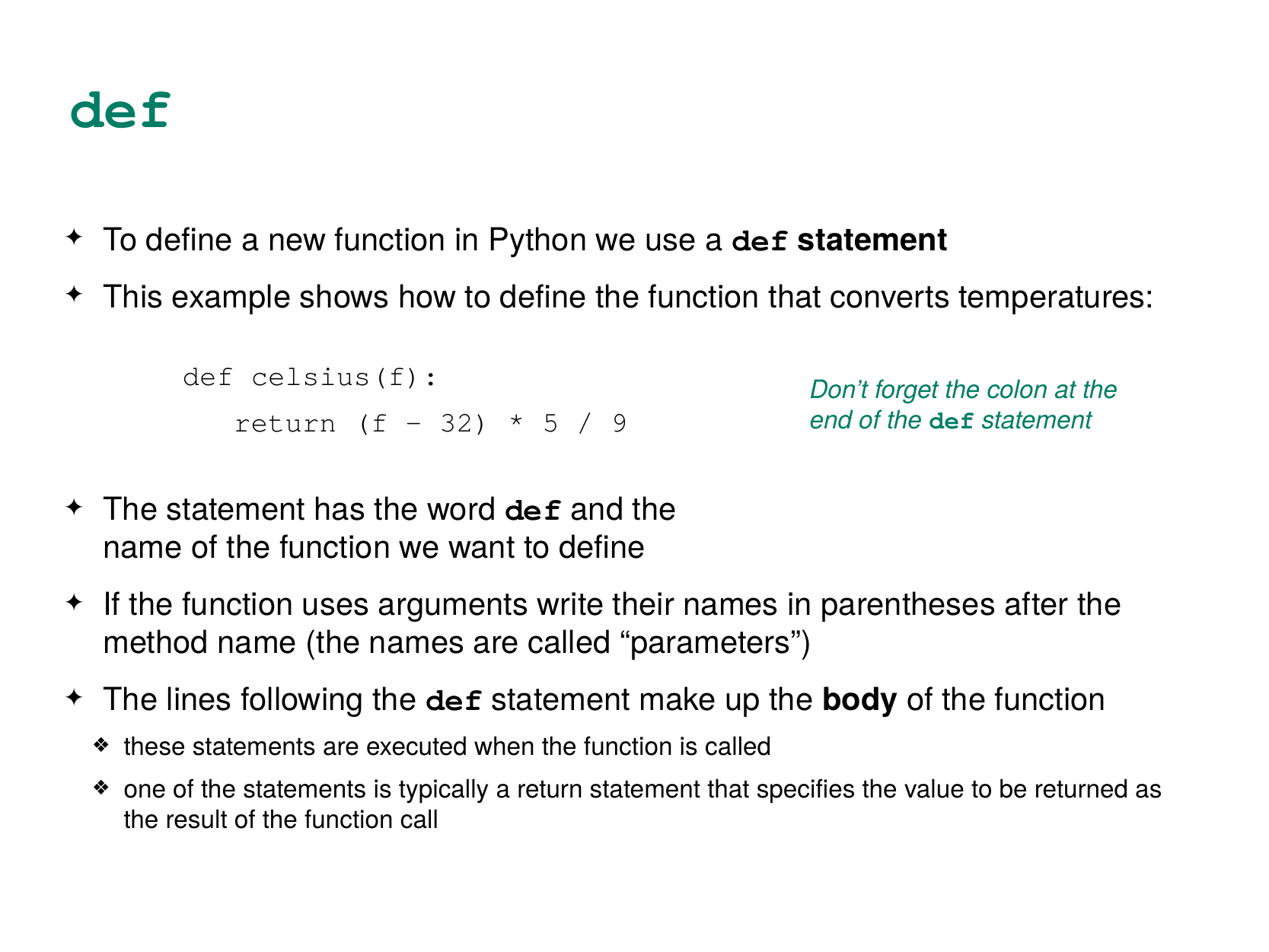

# def
To define a new function in Python we use a def statement
This example shows how to define the function that converts temperatures:
def celsius(f):
   return (f - 32) * 5 / 9
The statement has the word def and the
name of the function we want to define
If the function uses arguments write their names in parentheses after the method name (the names are called “parameters”)
The lines following the def statement make up the body of the function
these statements are executed when the function is called
one of the statements is typically a return statement that specifies the value to be returned as the result of the function call
Don’t forget the colon at the end of the def statement